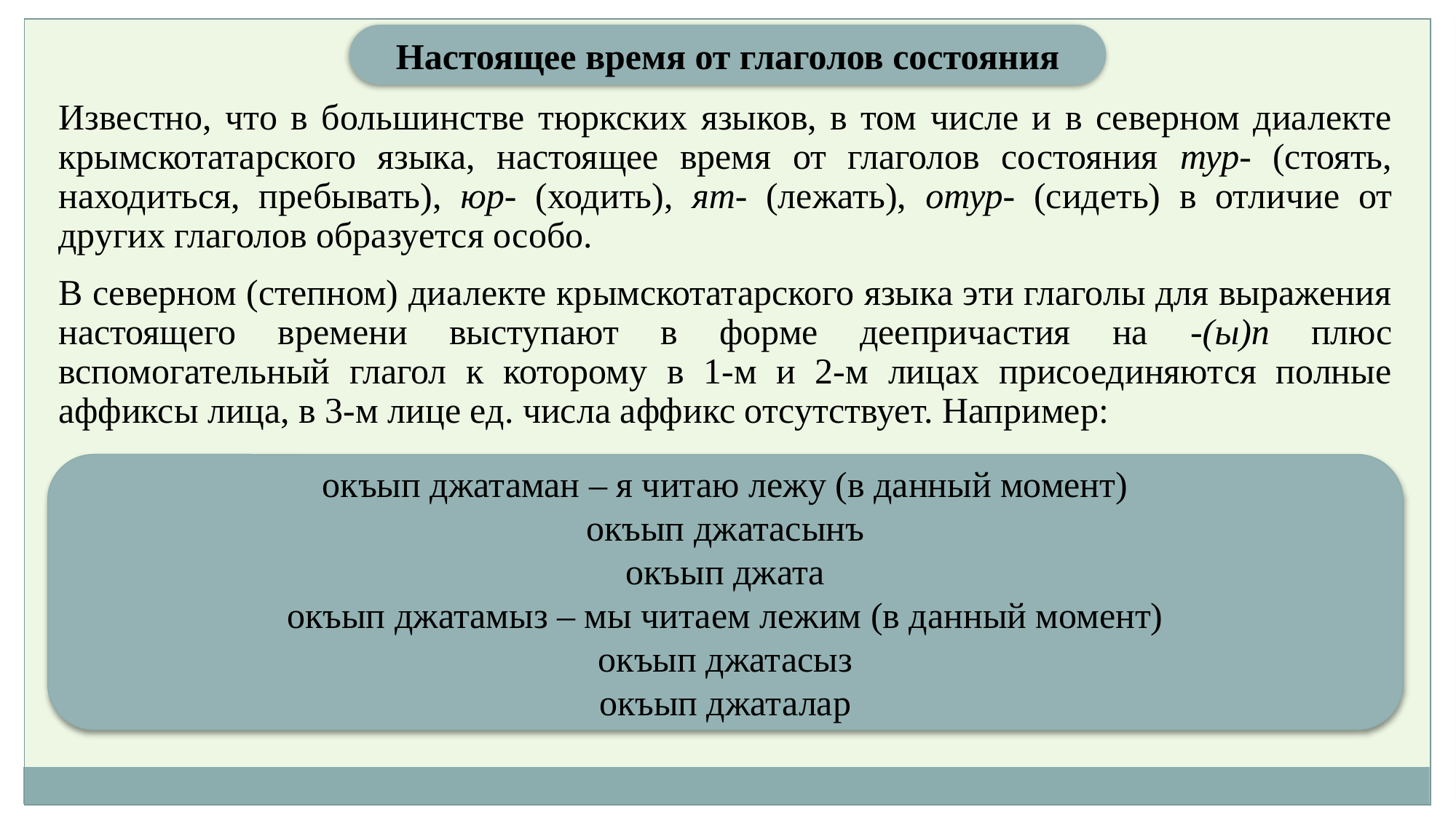

Настоящее время от глаголов состояния
Известно, что в большинстве тюркских языков, в том числе и в северном диалекте крымскотатарского языка, настоящее время от глаголов состояния тур- (стоять, находиться, пребывать), юр- (ходить), ят- (лежать), отур- (сидеть) в отличие от других глаголов образуется особо.
В северном (степном) диалекте крымскотатарского языка эти глаголы для выражения настоящего времени выступают в форме деепричастия на -(ы)п плюс вспомогательный глагол к которому в 1-м и 2-м лицах присоединяются полные аффиксы лица, в 3-м лице ед. числа аффикс отсутствует. Например:
окъып джатаман – я читаю лежу (в данный момент)
окъып джатасынъ
окъып джата
окъып джатамыз – мы читаем лежим (в данный момент)
окъып джатасыз
окъып джаталар